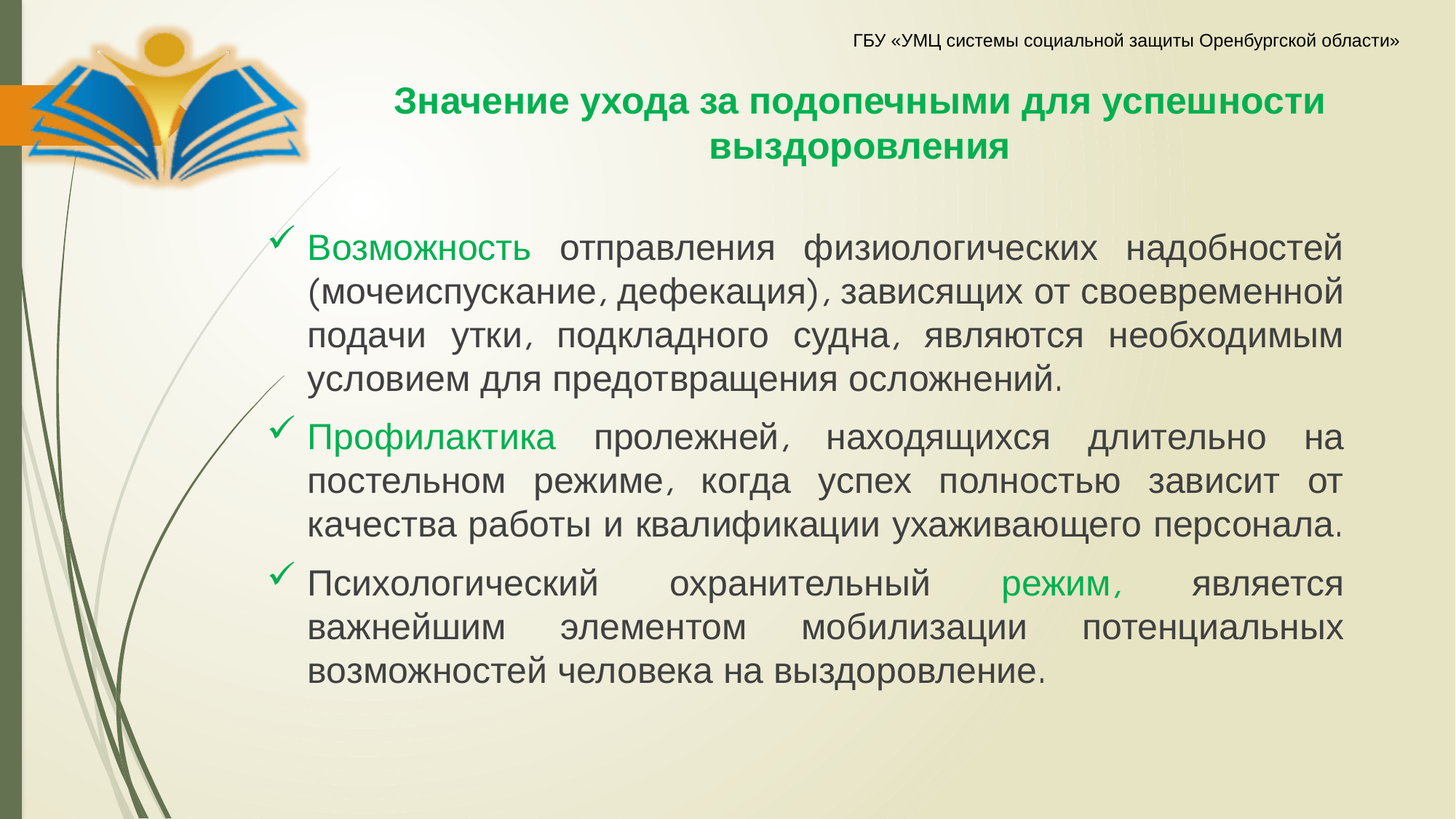

# Значение ухода за подопечными для успешности выздоровления
Возможность отправления физиологических надобностей (мочеиспускание, дефекация), зависящих от своевременной подачи утки, подкладного судна, являются необходимым условием для предотвращения осложнений.
Профилактика пролежней, находящихся длительно на постельном режиме, когда успех полностью зависит от качества работы и квалификации ухаживающего персонала.
Психологический охранительный режим, является важнейшим элементом мобилизации потенциальных возможностей человека на выздоровление.